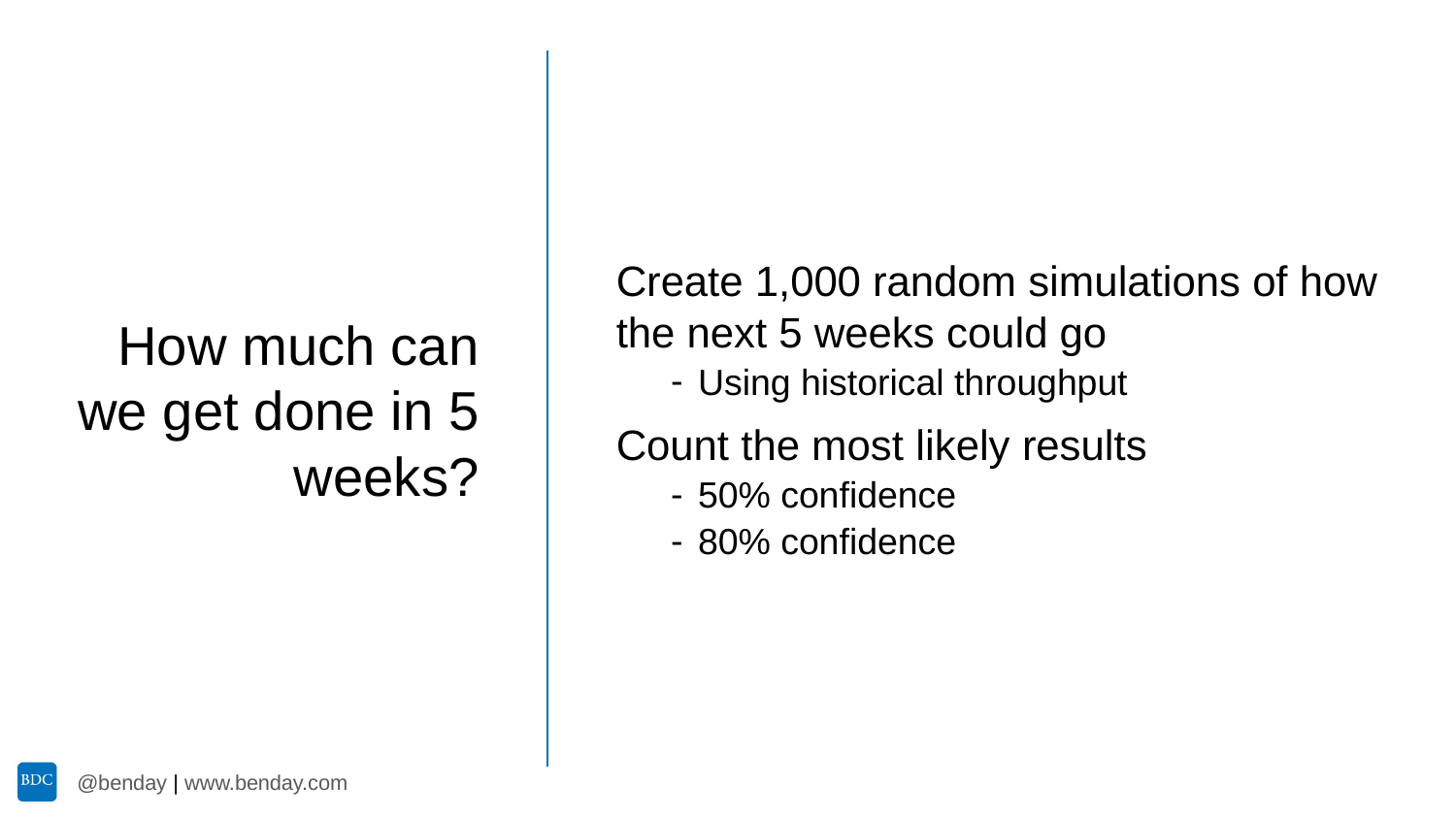

Create 1,000 random simulations of how the next 5 weeks could go
Using historical throughput
Count the most likely results
50% confidence
80% confidence
How much can we get done in 5 weeks?